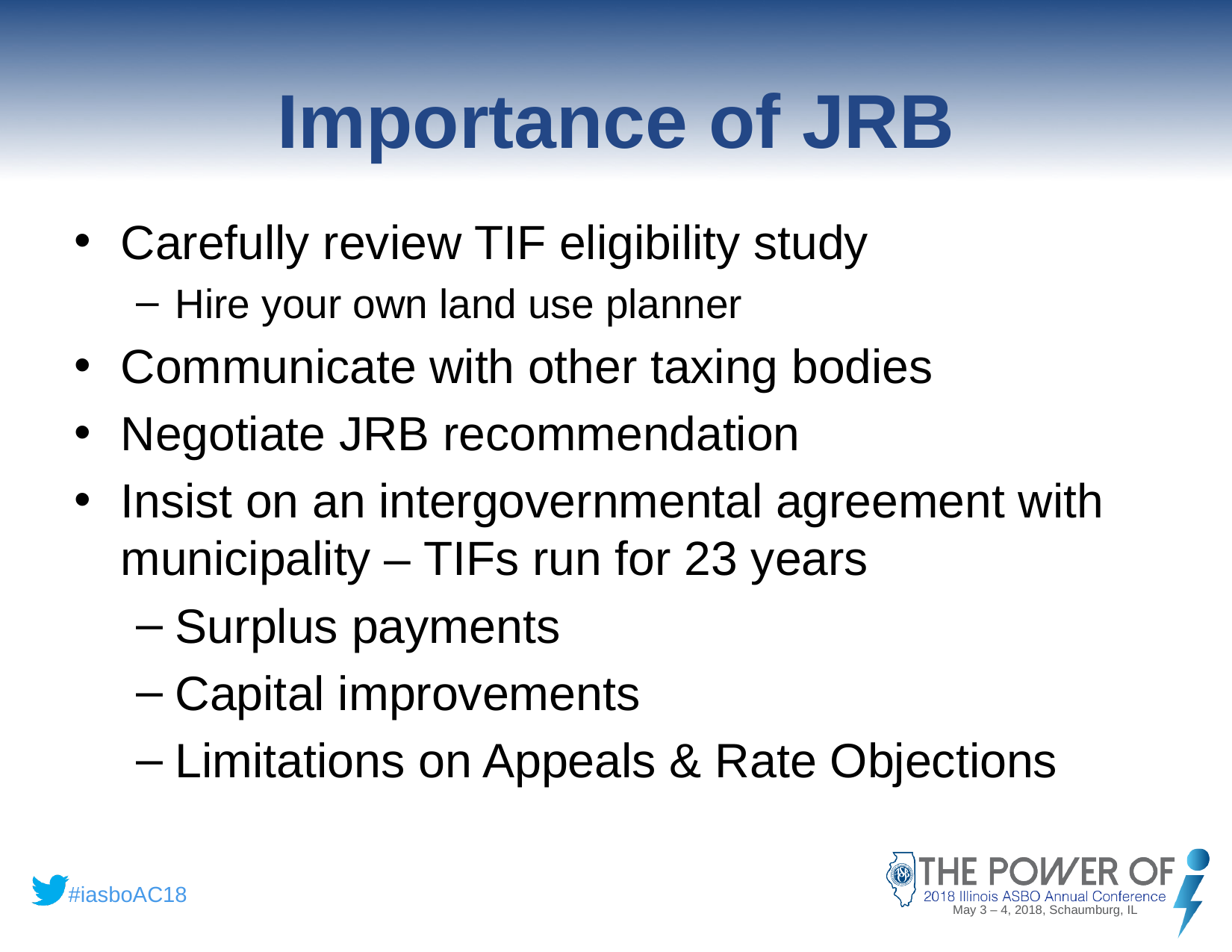

# Importance of JRB
Carefully review TIF eligibility study
Hire your own land use planner
Communicate with other taxing bodies
Negotiate JRB recommendation
Insist on an intergovernmental agreement with municipality – TIFs run for 23 years
Surplus payments
Capital improvements
Limitations on Appeals & Rate Objections